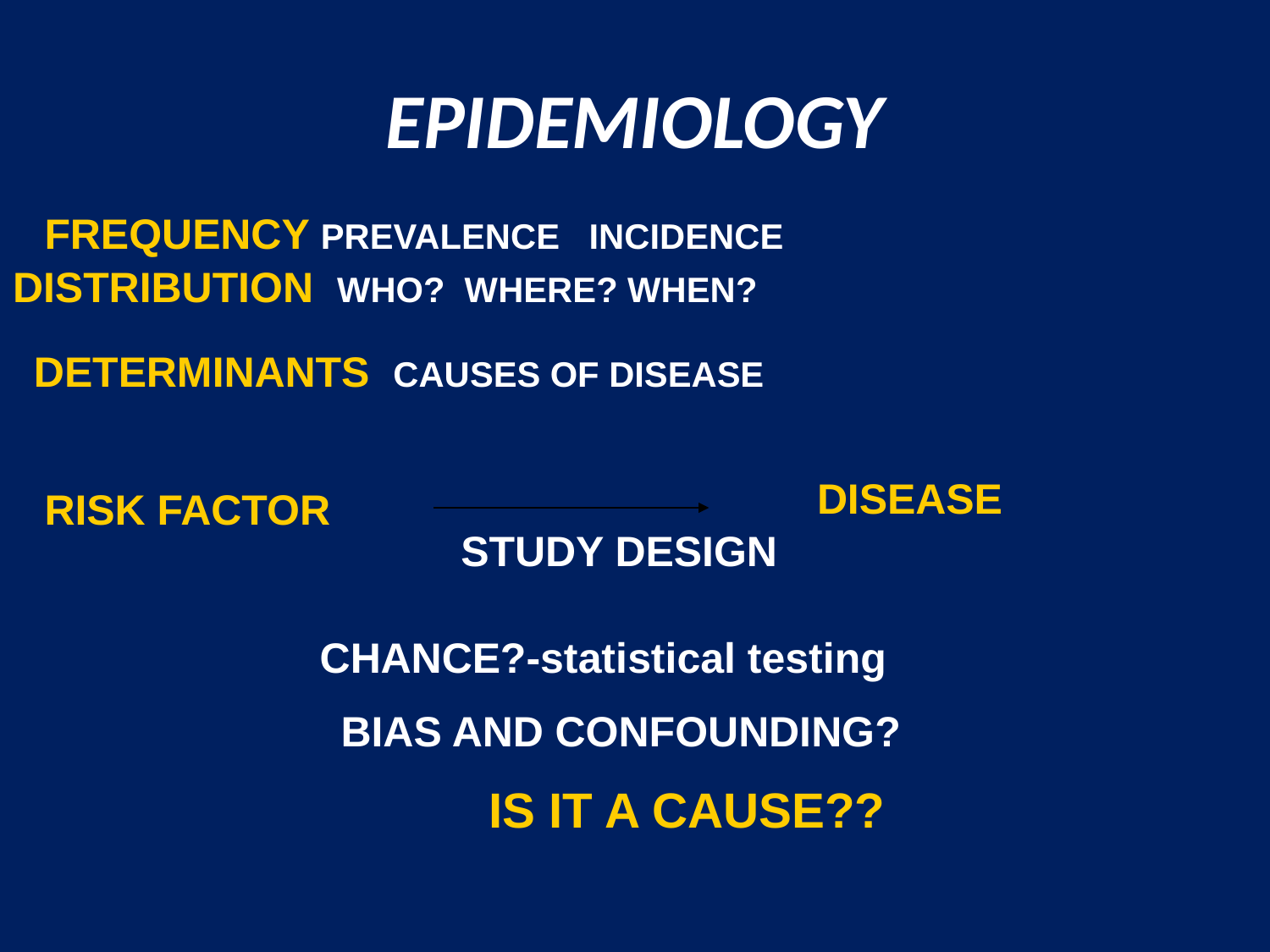

# EPIDEMIOLOGY
FREQUENCY PREVALENCE   INCIDENCE
DISTRIBUTION  WHO?  WHERE? WHEN?
DETERMINANTS  CAUSES OF DISEASE
DISEASE
RISK FACTOR
STUDY DESIGN
CHANCE?-statistical testing
BIAS AND CONFOUNDING?
IS IT A CAUSE??